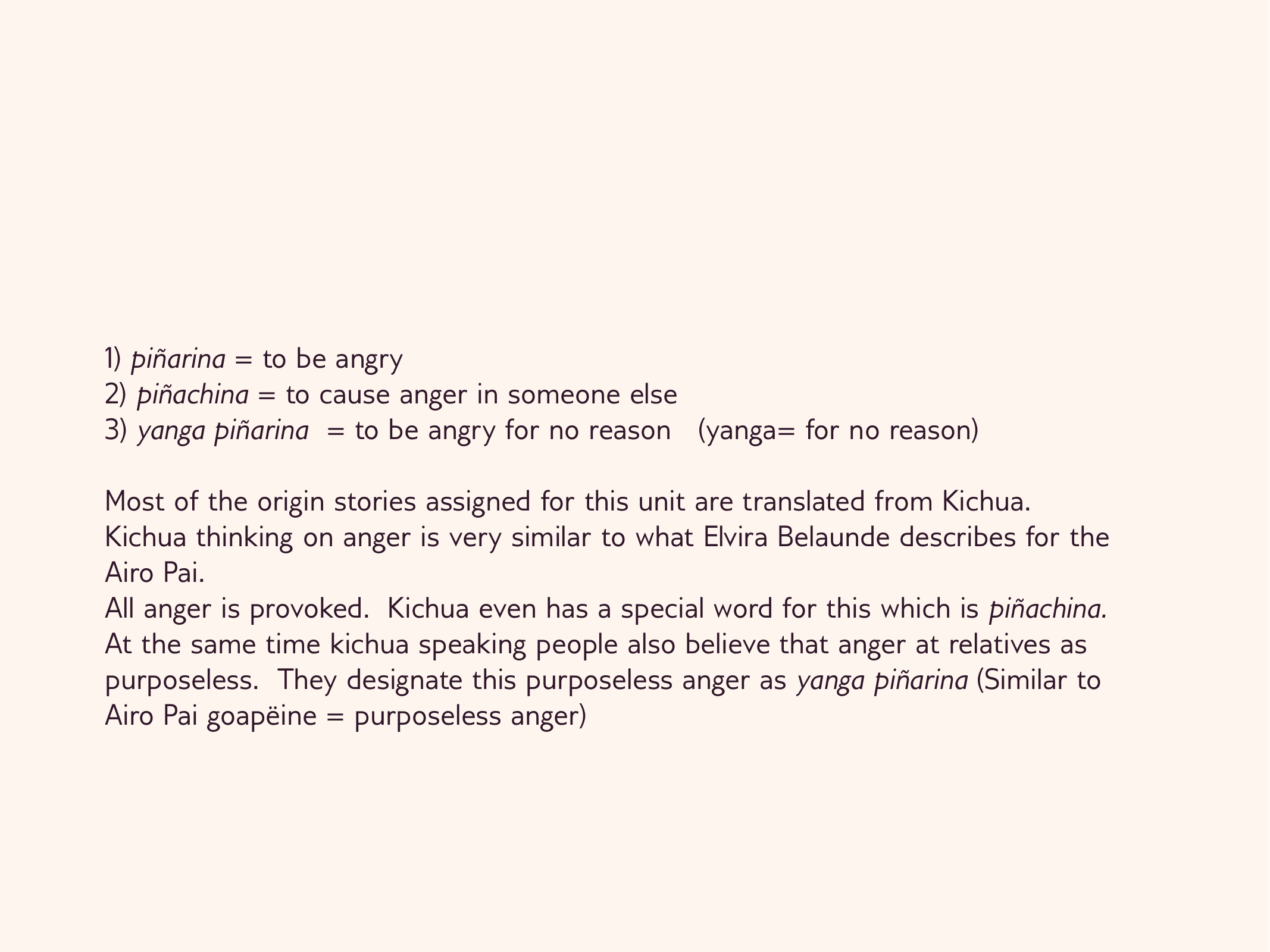

1) piñarina = to be angry
2) piñachina = to cause anger in someone else
3) yanga piñarina  = to be angry for no reason   (yanga= for no reason)

Most of the origin stories assigned for this unit are translated from Kichua.  Kichua thinking on anger is very similar to what Elvira Belaunde describes for the Airo Pai.
All anger is provoked.  Kichua even has a special word for this which is piñachina.
At the same time kichua speaking people also believe that anger at relatives as purposeless.  They designate this purposeless anger as yanga piñarina (Similar to Airo Pai goapëine = purposeless anger)